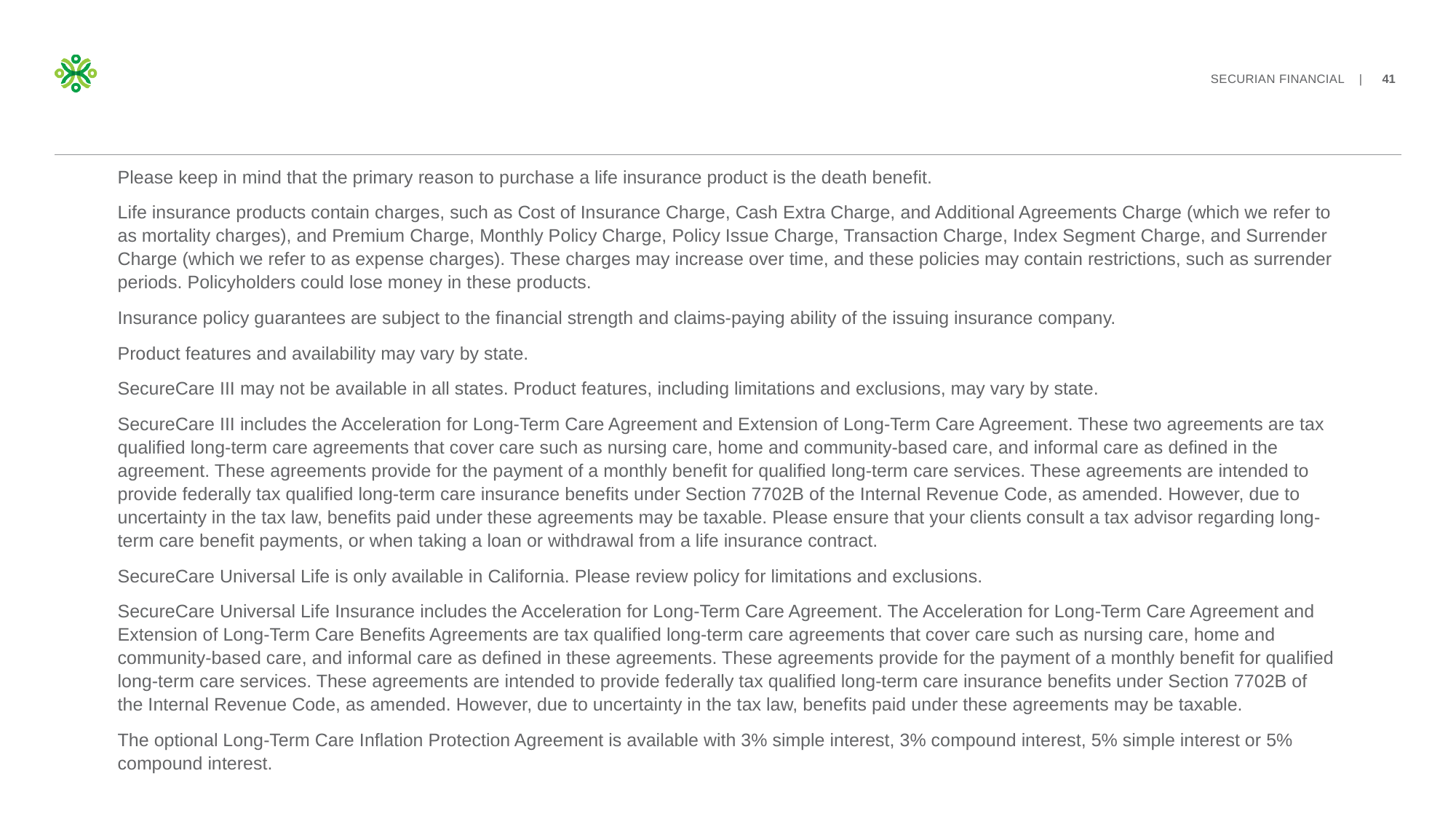

Please keep in mind that the primary reason to purchase a life insurance product is the death benefit.
Life insurance products contain charges, such as Cost of Insurance Charge, Cash Extra Charge, and Additional Agreements Charge (which we refer to as mortality charges), and Premium Charge, Monthly Policy Charge, Policy Issue Charge, Transaction Charge, Index Segment Charge, and Surrender Charge (which we refer to as expense charges). These charges may increase over time, and these policies may contain restrictions, such as surrender periods. Policyholders could lose money in these products.
Insurance policy guarantees are subject to the financial strength and claims-paying ability of the issuing insurance company.
Product features and availability may vary by state.
SecureCare III may not be available in all states. Product features, including limitations and exclusions, may vary by state.
SecureCare III includes the Acceleration for Long-Term Care Agreement and Extension of Long-Term Care Agreement. These two agreements are tax qualified long-term care agreements that cover care such as nursing care, home and community-based care, and informal care as defined in the agreement. These agreements provide for the payment of a monthly benefit for qualified long-term care services. These agreements are intended to provide federally tax qualified long-term care insurance benefits under Section 7702B of the Internal Revenue Code, as amended. However, due to uncertainty in the tax law, benefits paid under these agreements may be taxable. Please ensure that your clients consult a tax advisor regarding long-term care benefit payments, or when taking a loan or withdrawal from a life insurance contract.
SecureCare Universal Life is only available in California. Please review policy for limitations and exclusions.
SecureCare Universal Life Insurance includes the Acceleration for Long-Term Care Agreement. The Acceleration for Long-Term Care Agreement and Extension of Long-Term Care Benefits Agreements are tax qualified long-term care agreements that cover care such as nursing care, home and community-based care, and informal care as defined in these agreements. These agreements provide for the payment of a monthly benefit for qualified long-term care services. These agreements are intended to provide federally tax qualified long-term care insurance benefits under Section 7702B of the Internal Revenue Code, as amended. However, due to uncertainty in the tax law, benefits paid under these agreements may be taxable.
The optional Long-Term Care Inflation Protection Agreement is available with 3% simple interest, 3% compound interest, 5% simple interest or 5% compound interest.